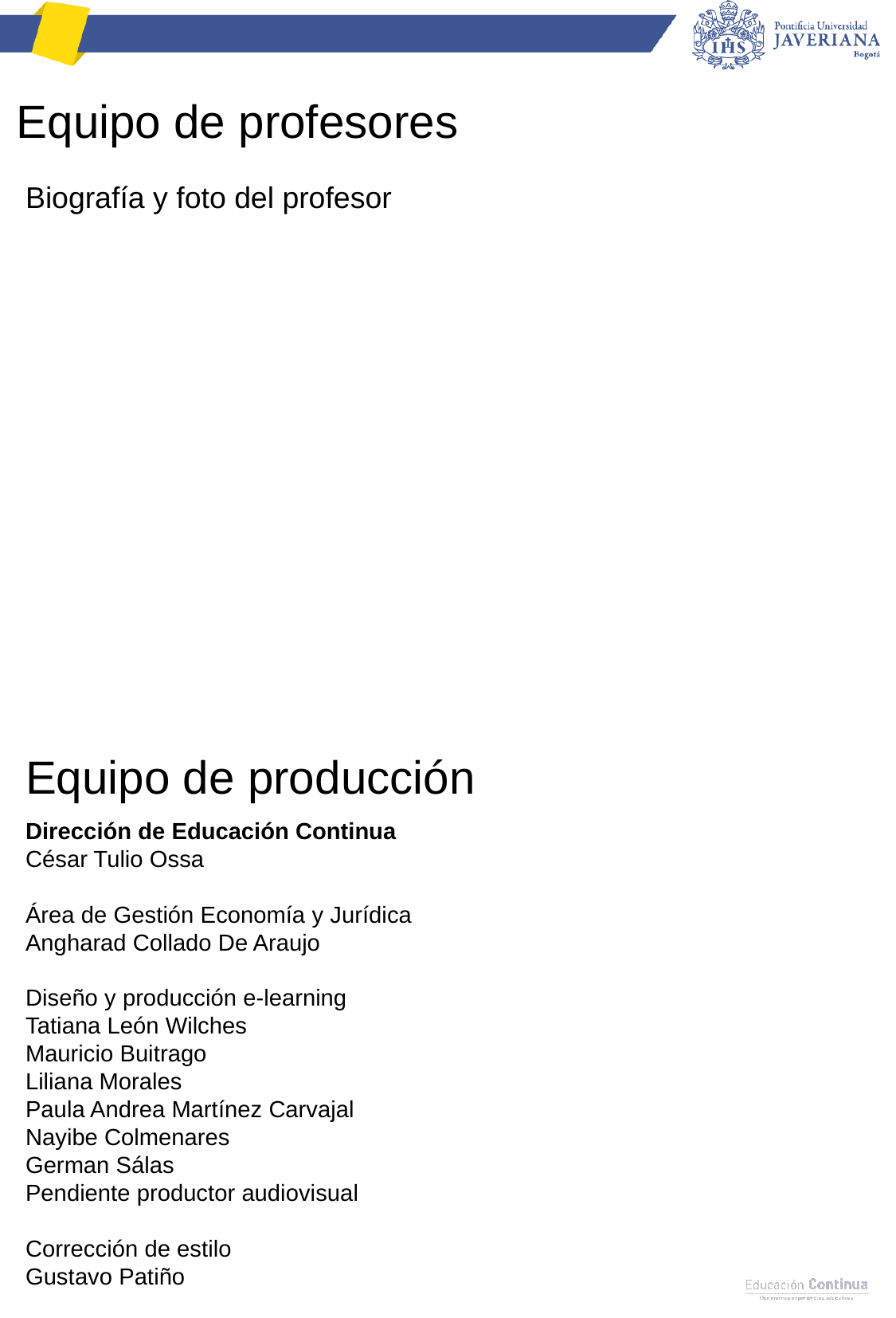

# Equipo de profesores
Biografía y foto del profesor
Equipo de producción
Dirección de Educación Continua
César Tulio Ossa

Área de Gestión Economía y Jurídica
Angharad Collado De Araujo

Diseño y producción e-learning
Tatiana León Wilches
Mauricio Buitrago
Liliana Morales
Paula Andrea Martínez Carvajal
Nayibe Colmenares
German Sálas
Pendiente productor audiovisual

Corrección de estilo
Gustavo Patiño